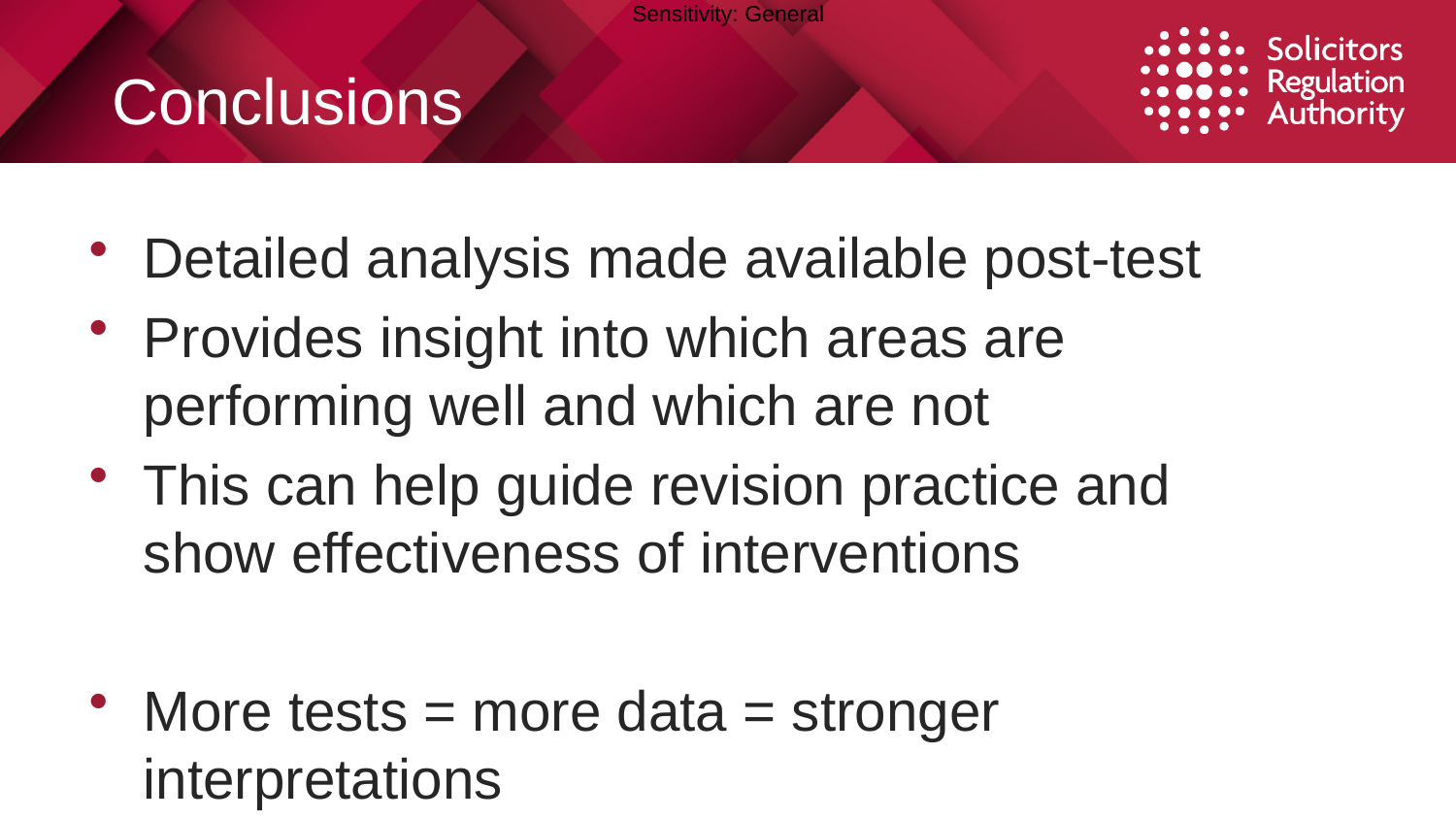

# Conclusions
Detailed analysis made available post-test
Provides insight into which areas are performing well and which are not
This can help guide revision practice and show effectiveness of interventions

More tests = more data = stronger interpretations